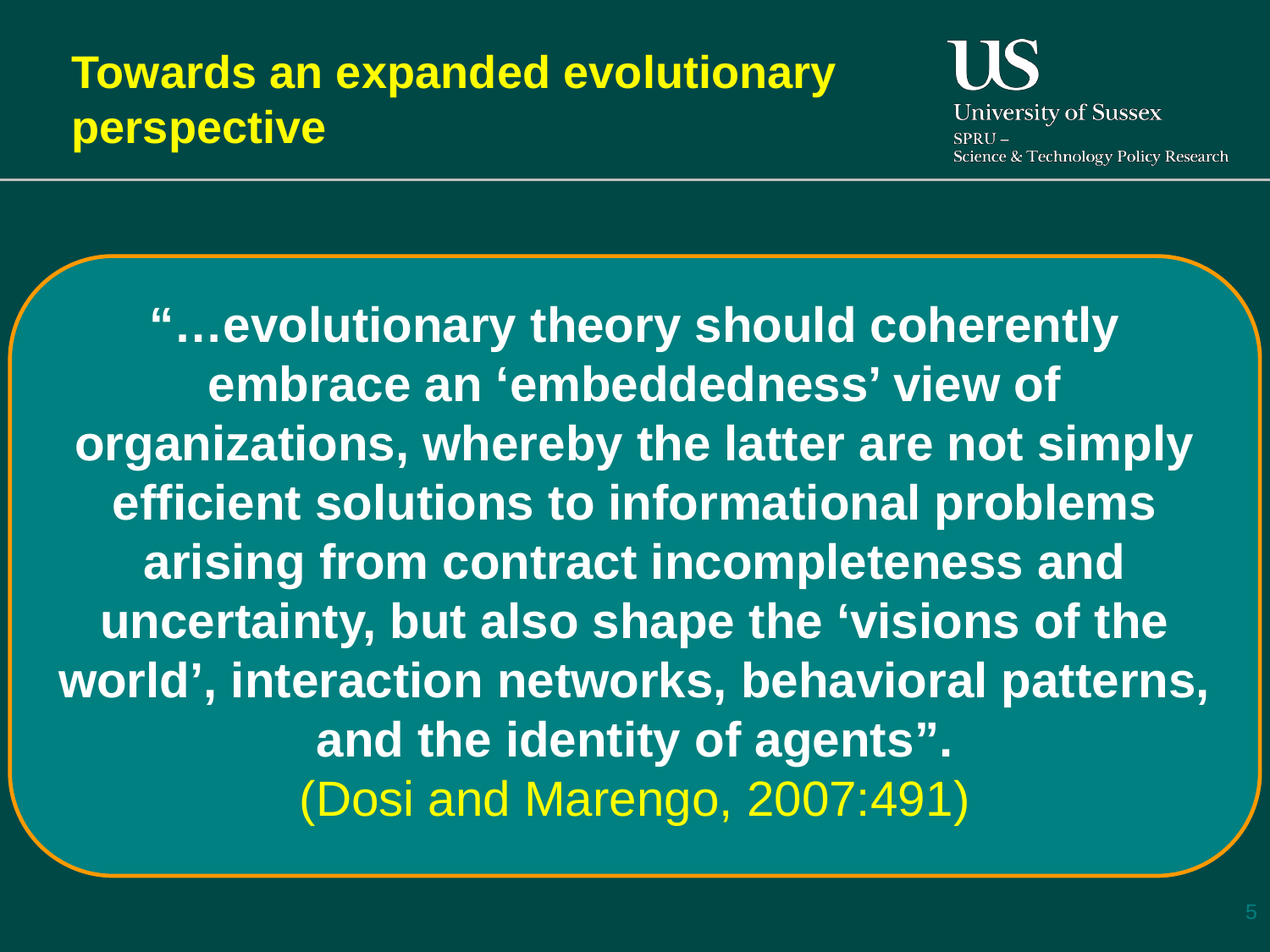

# Towards an expanded evolutionary perspective
“…evolutionary theory should coherently embrace an ‘embeddedness’ view of organizations, whereby the latter are not simply efficient solutions to informational problems arising from contract incompleteness and uncertainty, but also shape the ‘visions of the world’, interaction networks, behavioral patterns, and the identity of agents”.
(Dosi and Marengo, 2007:491)
5